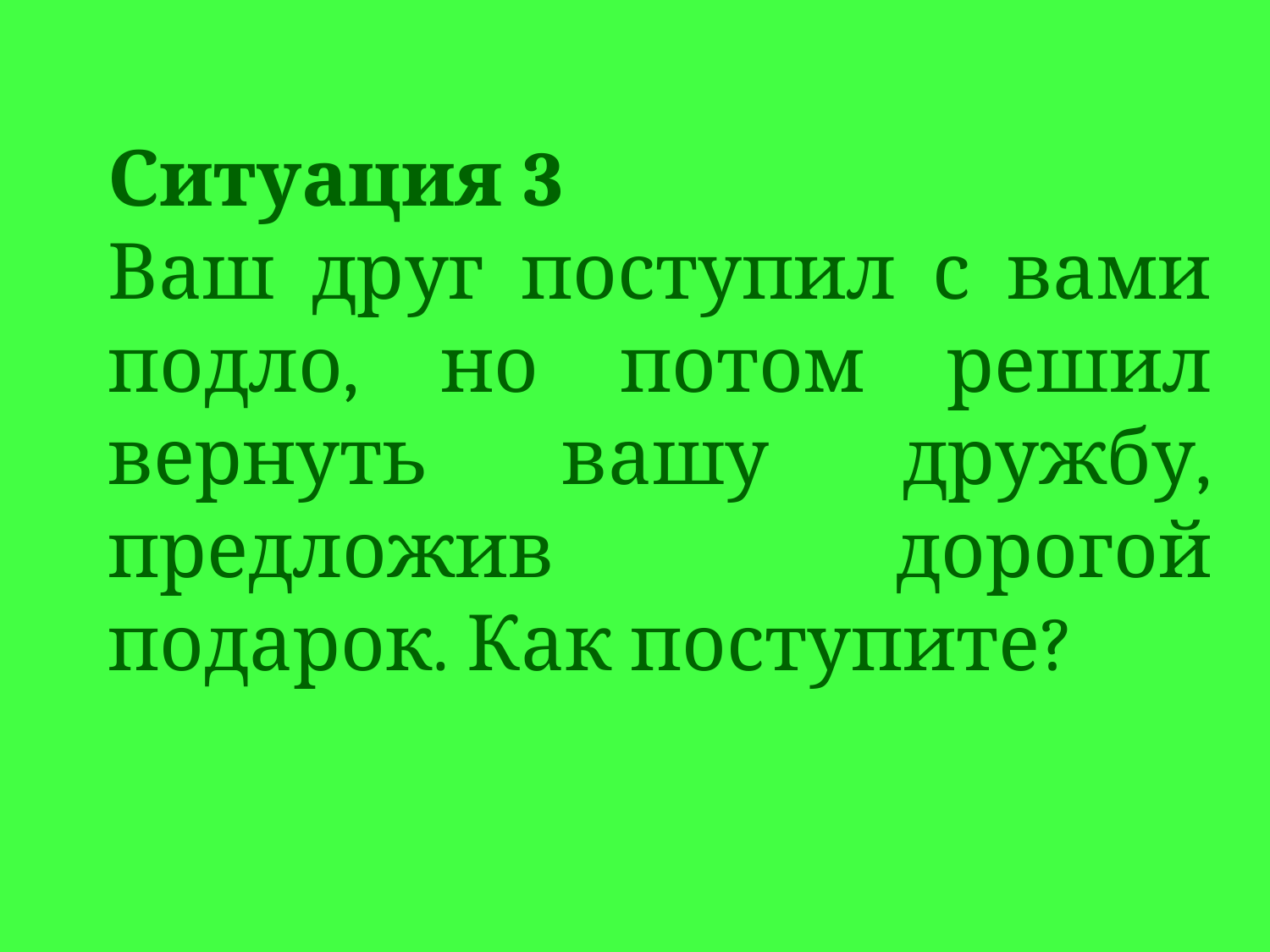

Ситуация 3
Ваш друг поступил с вами подло, но потом решил вернуть вашу дружбу, предложив дорогой подарок. Как поступите?